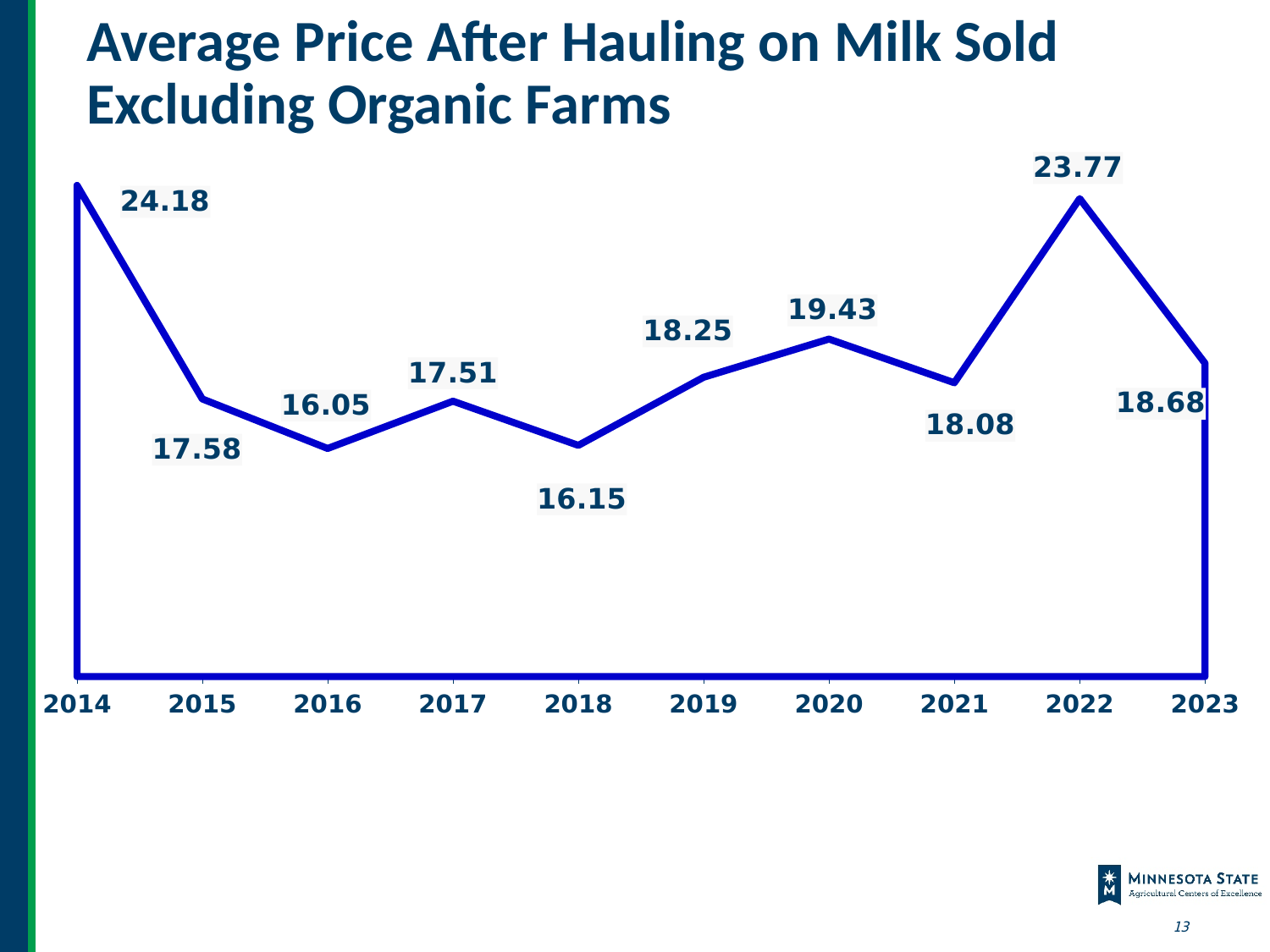

# Average Price After Hauling on Milk Sold Excluding Organic Farms

### Chart

| Category | Milk Price after Hauling |
|---|---|
| 2014 | 24.18 |
| 2015 | 17.58 |
| 2016 | 16.05 |
| 2017 | 17.509999999999998 |
| 2018 | 16.145431307219475 |
| 2019 | 18.25 |
| 2020 | 19.43 |
| 2021 | 18.080000000000002 |
| 2022 | 23.77 |
| 2023 | 18.68 |